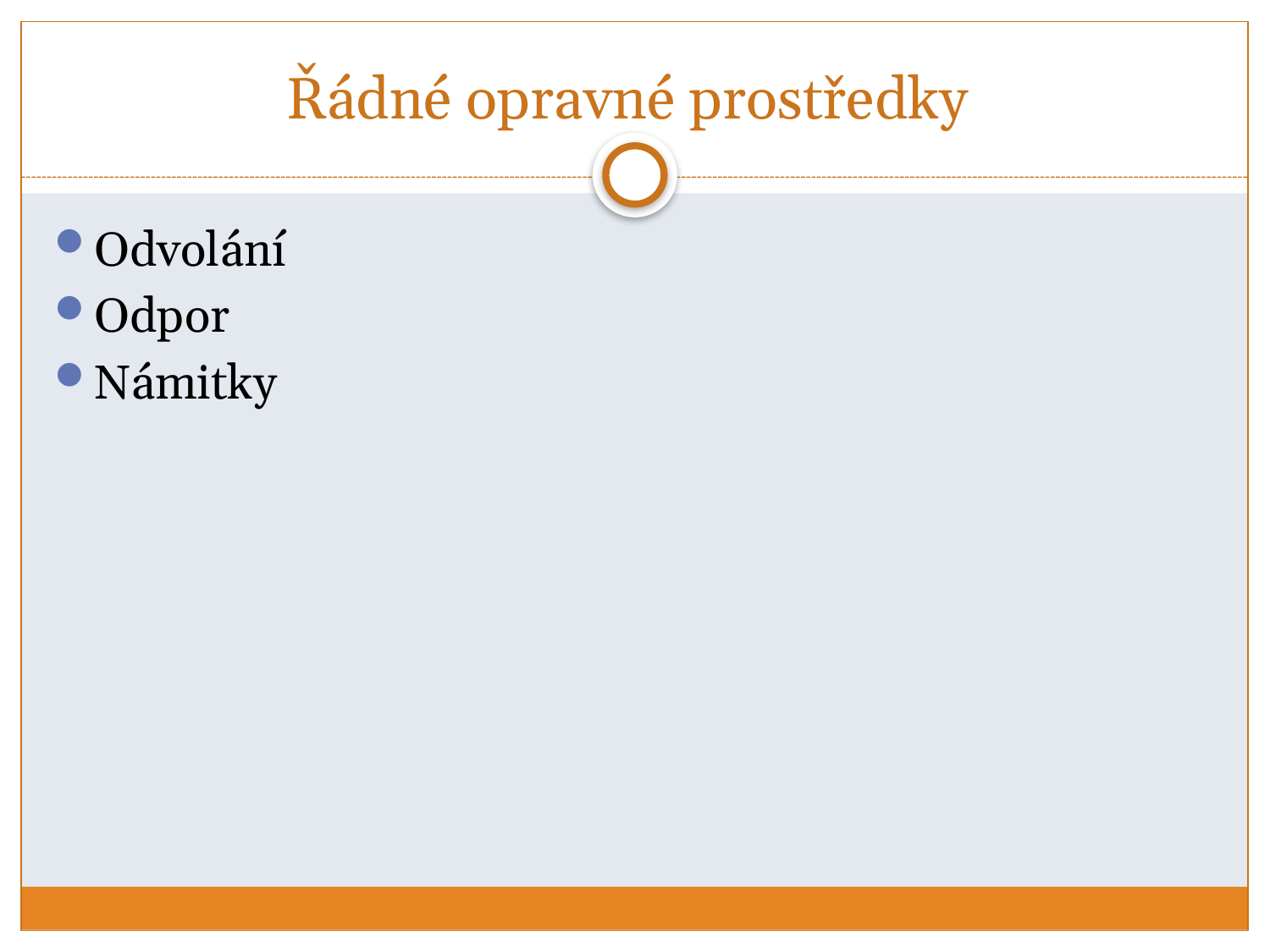

# Řádné opravné prostředky
Odvolání
Odpor
Námitky